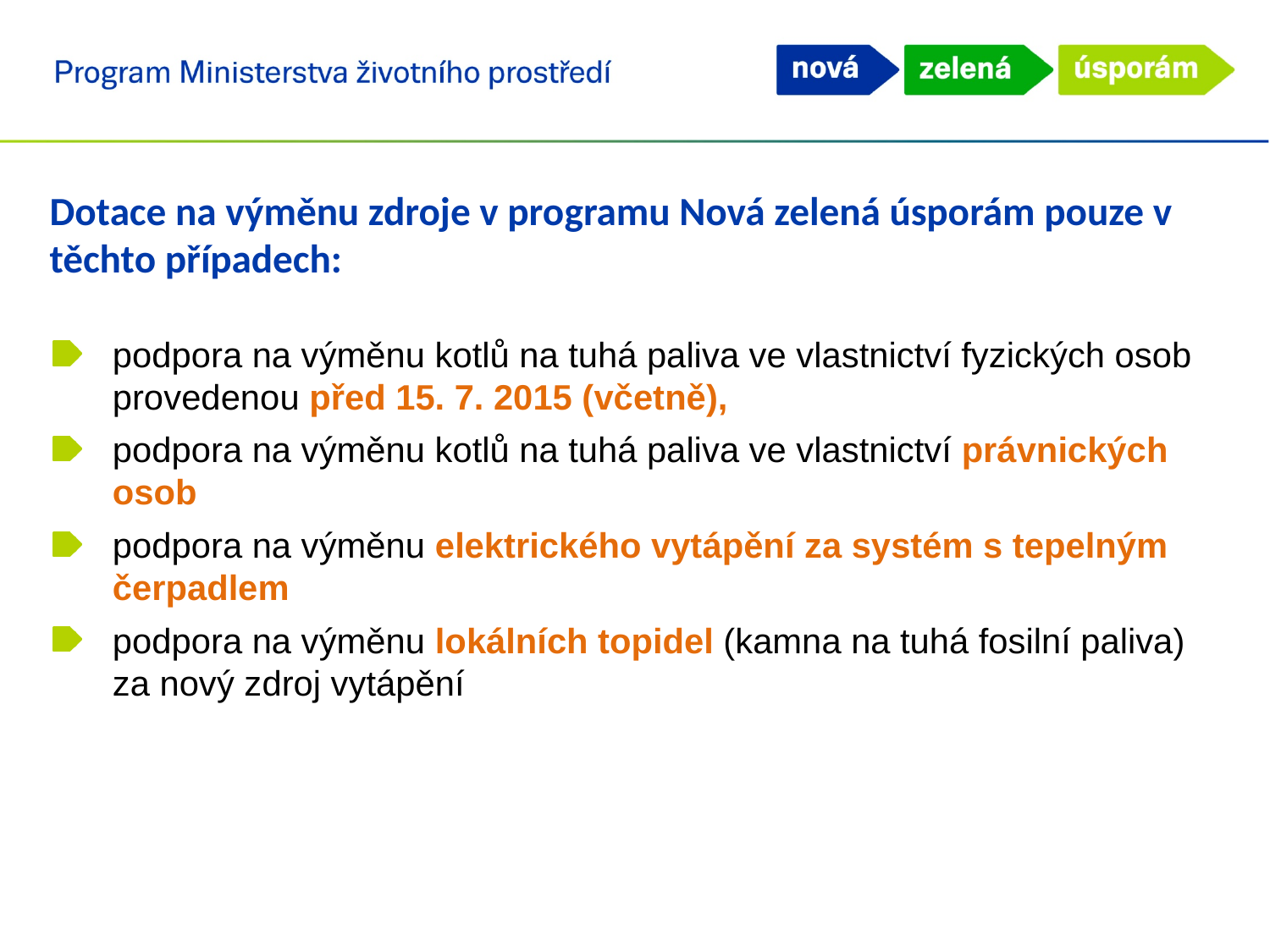

Dotace na výměnu zdroje v programu Nová zelená úsporám pouze v těchto případech:
podpora na výměnu kotlů na tuhá paliva ve vlastnictví fyzických osob provedenou před 15. 7. 2015 (včetně),
podpora na výměnu kotlů na tuhá paliva ve vlastnictví právnických osob
podpora na výměnu elektrického vytápění za systém s tepelným čerpadlem
podpora na výměnu lokálních topidel (kamna na tuhá fosilní paliva) za nový zdroj vytápění